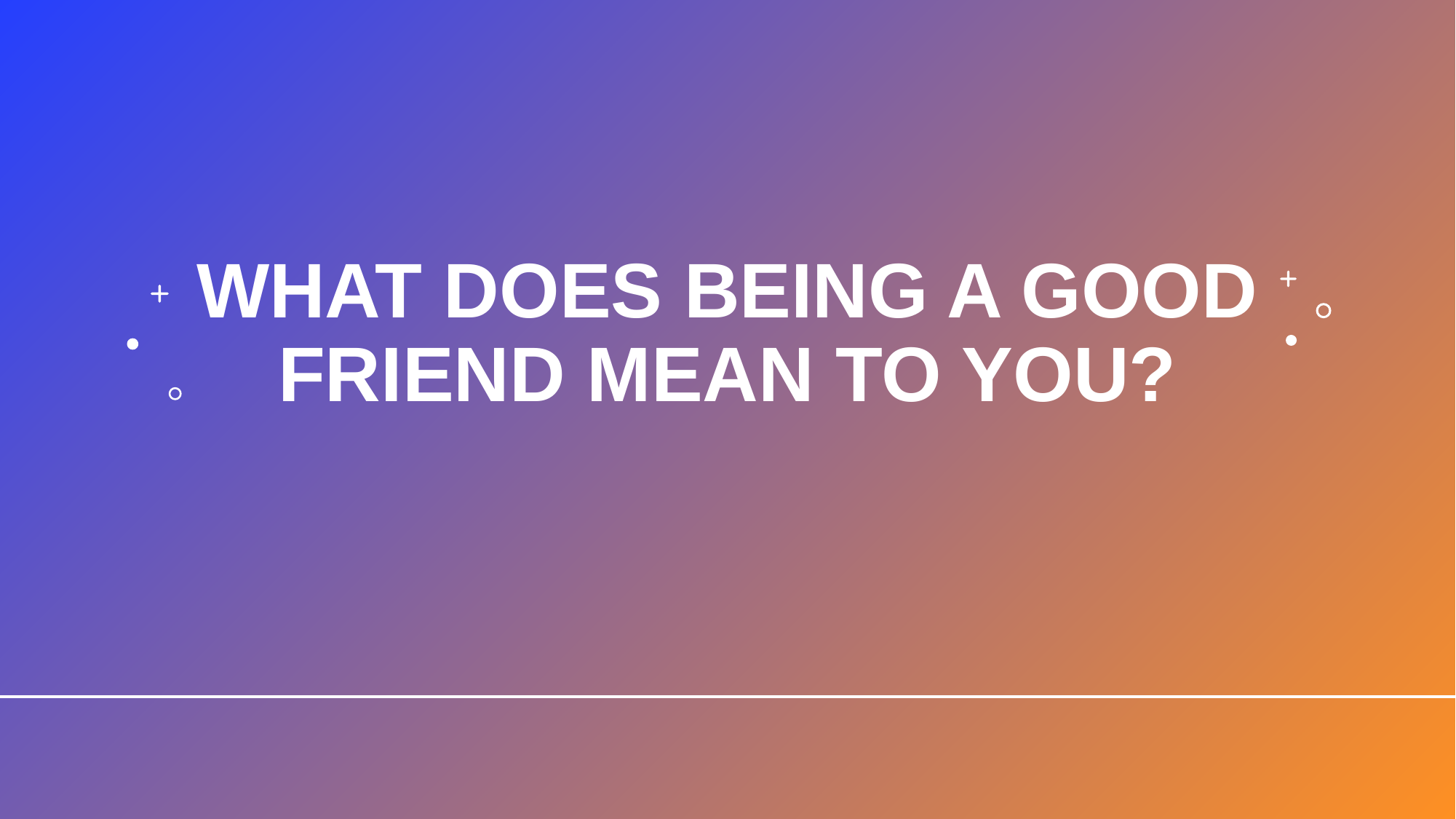

# What does being a good friend mean to you?